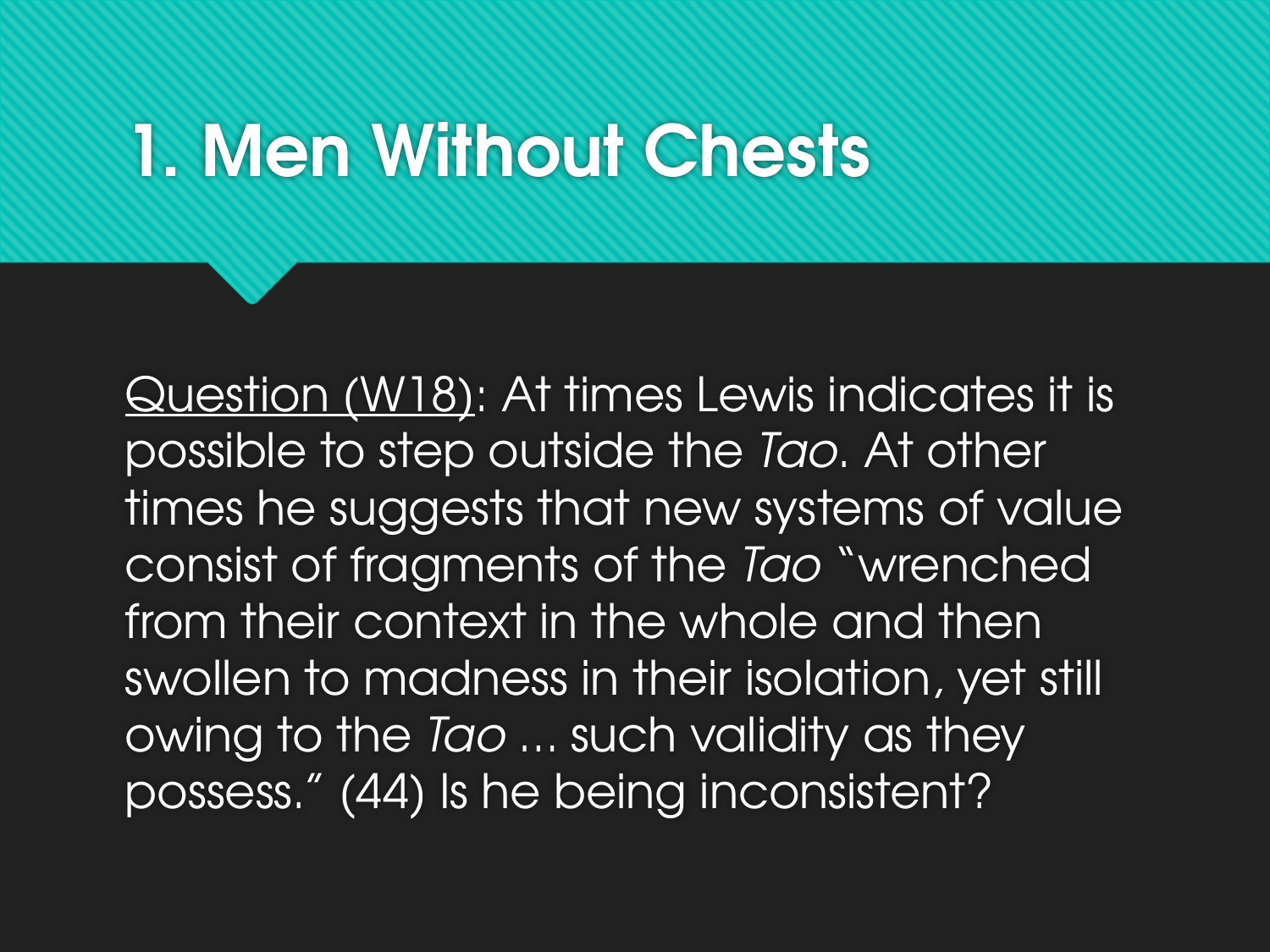

# 1. Men Without Chests
Question (W18): At times Lewis indicates it is possible to step outside the Tao. At other times he suggests that new systems of value consist of fragments of the Tao “wrenched from their context in the whole and then swollen to madness in their isolation, yet still owing to the Tao … such validity as they possess.” (44) Is he being inconsistent?